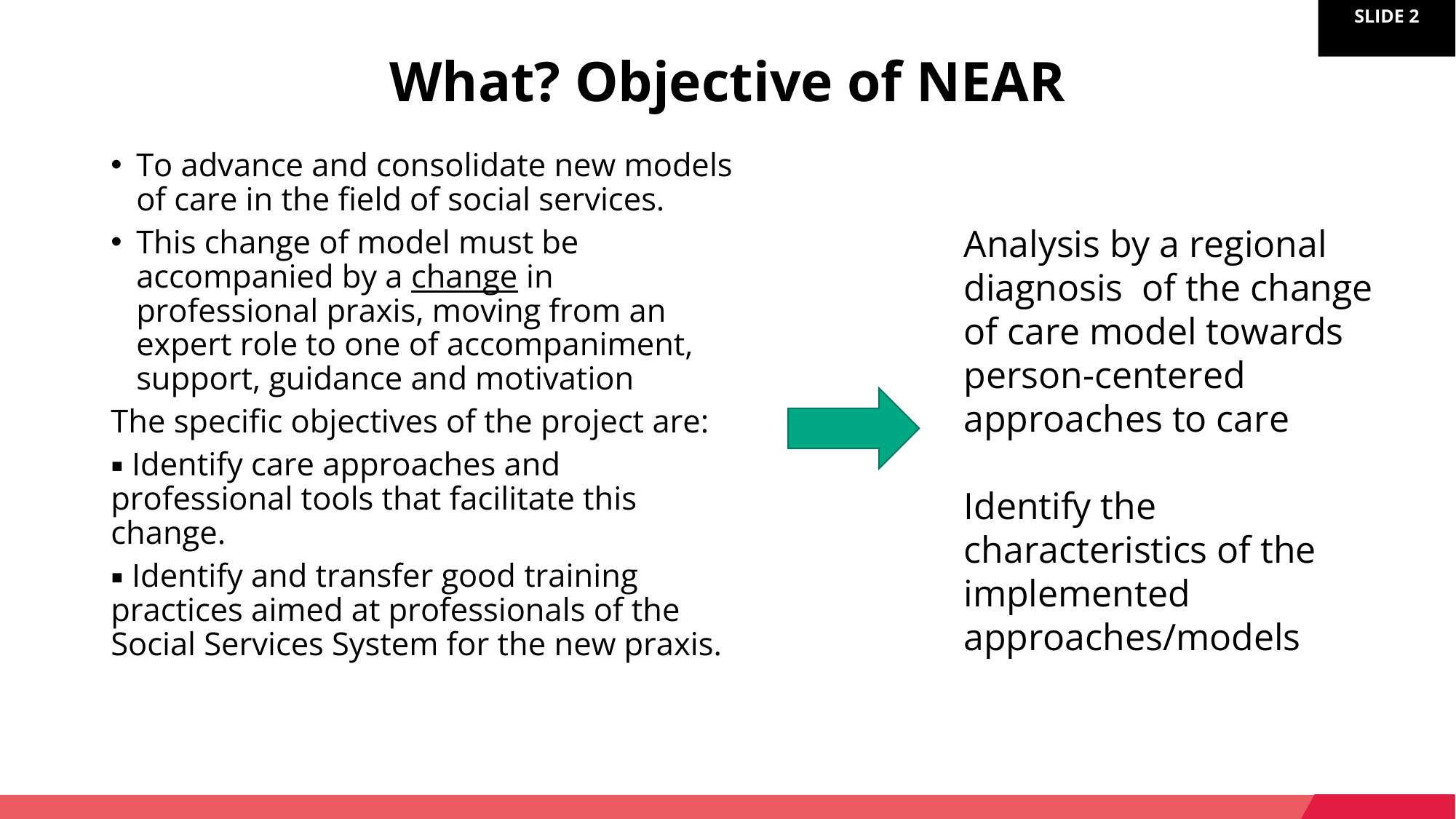

# What? Objective of NEAR

To advance and consolidate new models of care in the field of social services.
This change of model must be accompanied by a change in professional praxis, moving from an expert role to one of accompaniment, support, guidance and motivation
The specific objectives of the project are:
▪ Identify care approaches and professional tools that facilitate this change.
▪ Identify and transfer good training practices aimed at professionals of the Social Services System for the new praxis.
Analysis by a regional diagnosis  of the change of care model towards person-centered approaches to care

Identify the characteristics of the implemented approaches/models